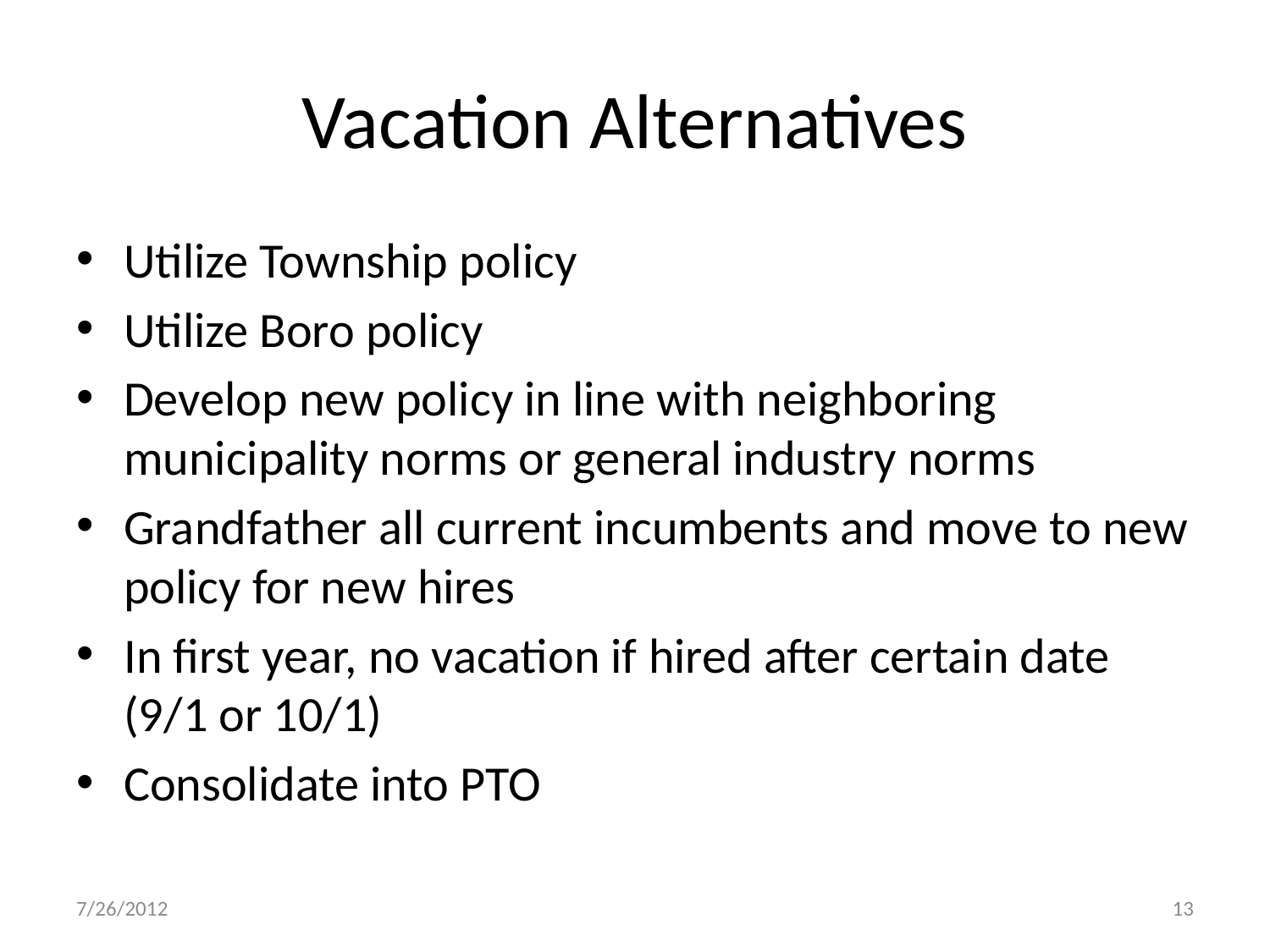

# Vacation Alternatives
Utilize Township policy
Utilize Boro policy
Develop new policy in line with neighboring municipality norms or general industry norms
Grandfather all current incumbents and move to new policy for new hires
In first year, no vacation if hired after certain date (9/1 or 10/1)
Consolidate into PTO
7/26/2012
13